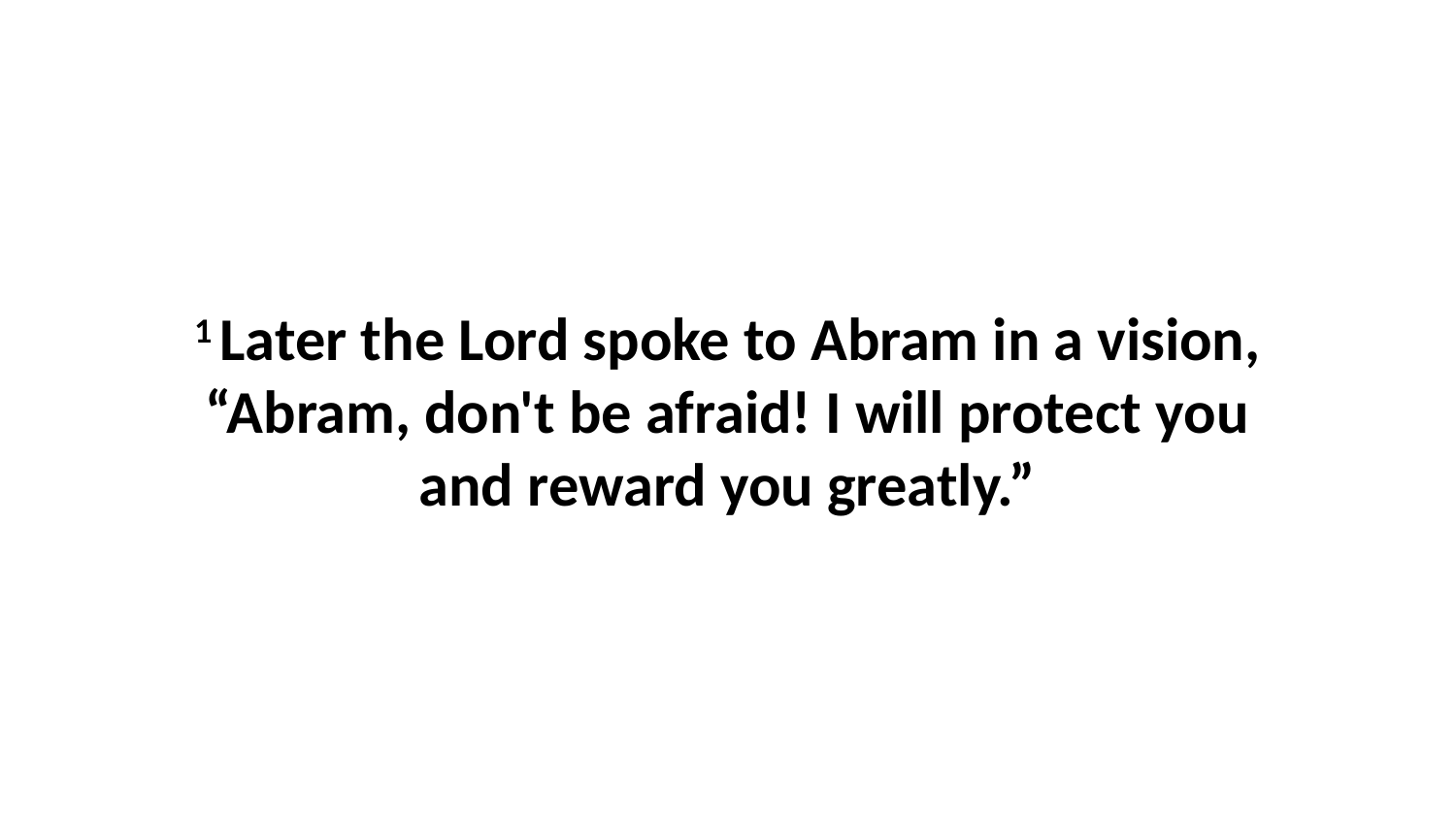

1 Later the Lord spoke to Abram in a vision, “Abram, don't be afraid! I will protect you and reward you greatly.”